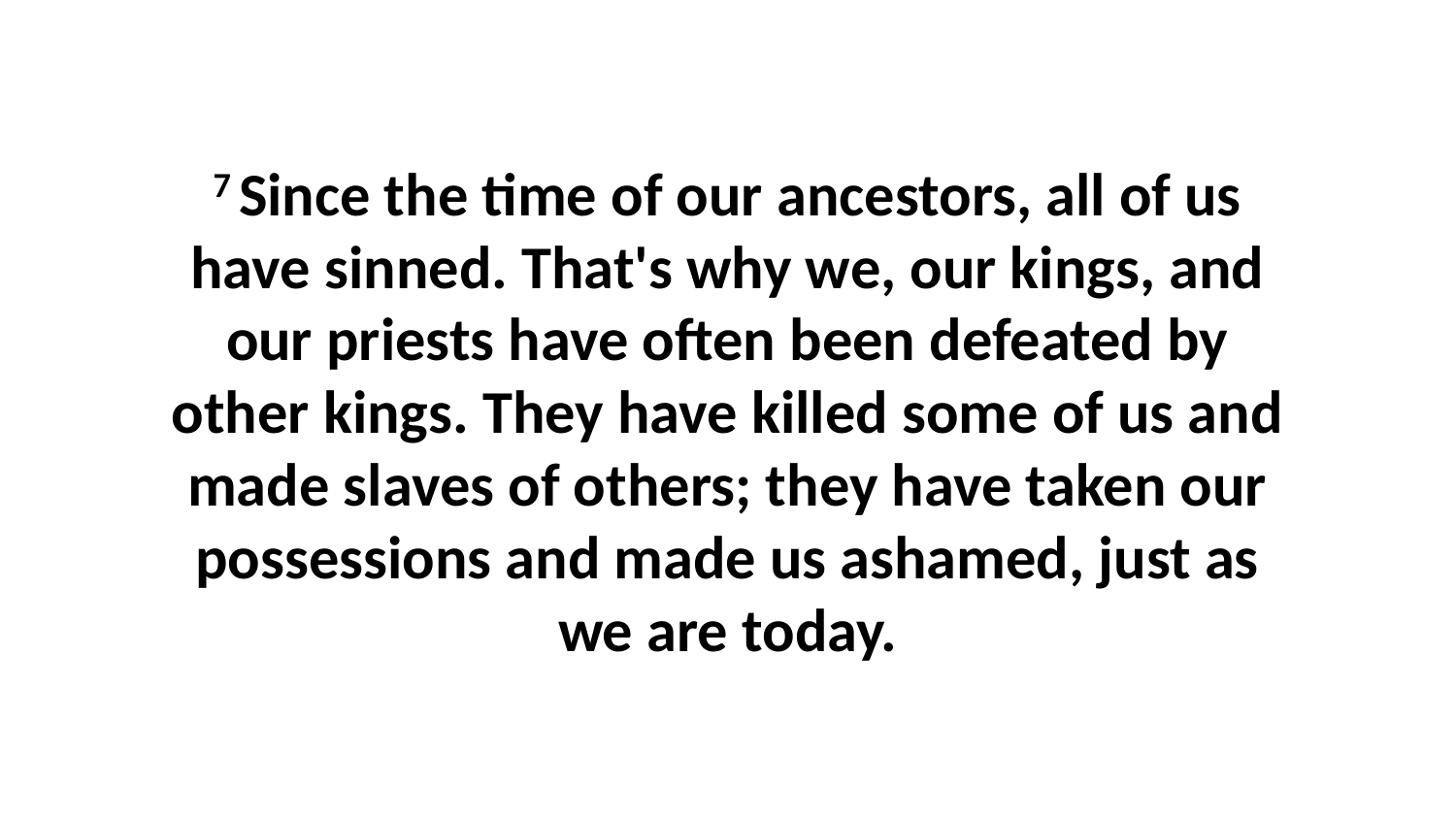

7 Since the time of our ancestors, all of us have sinned. That's why we, our kings, and our priests have often been defeated by other kings. They have killed some of us and made slaves of others; they have taken our possessions and made us ashamed, just as we are today.